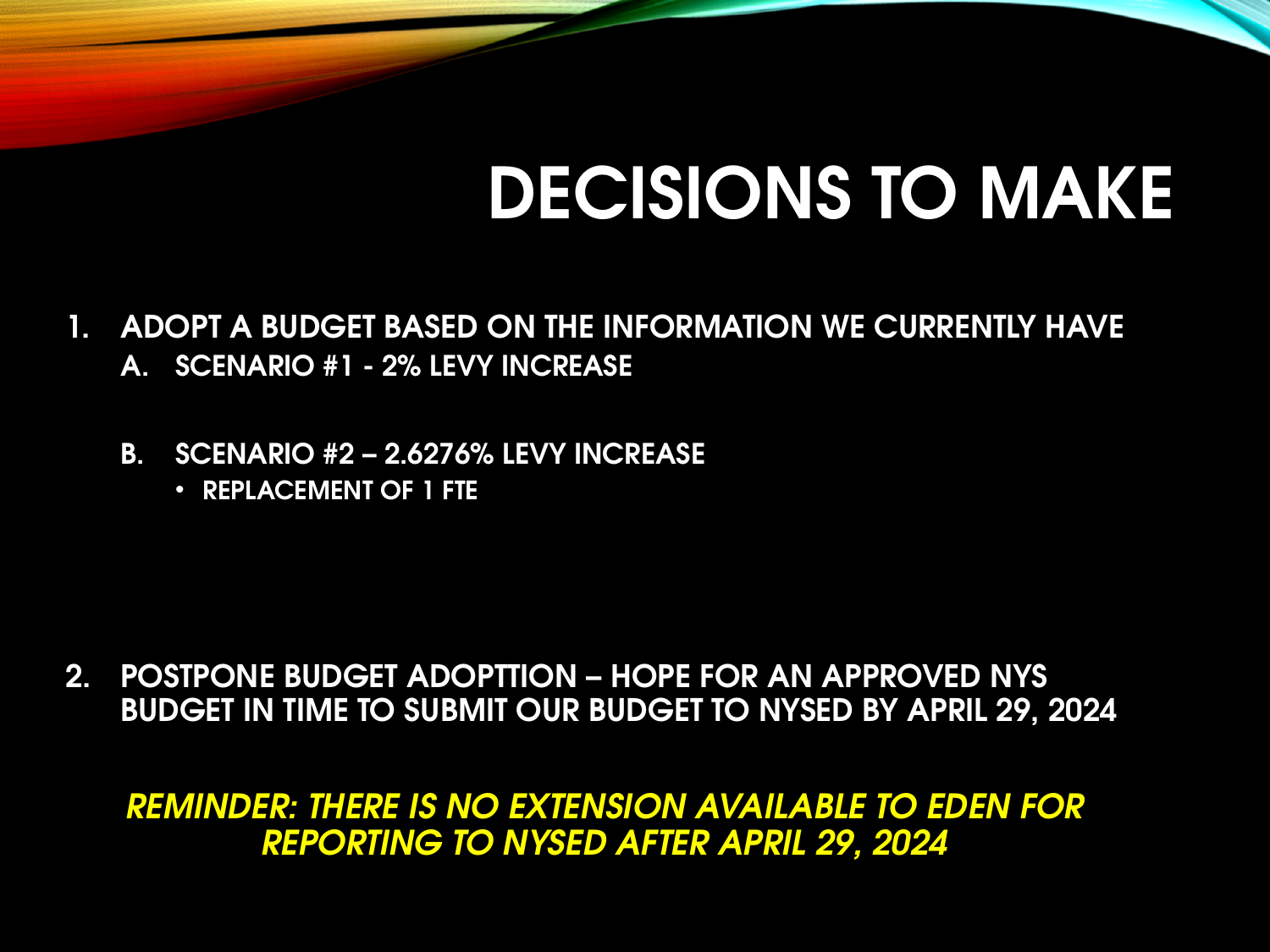

# DECISIONS TO MAKE

ADOPT A BUDGET BASED ON THE INFORMATION WE CURRENTLY HAVE
SCENARIO #1 - 2% LEVY INCREASE

SCENARIO #2 – 2.6276% LEVY INCREASE
REPLACEMENT OF 1 FTE

POSTPONE BUDGET ADOPTTION – HOPE FOR AN APPROVED NYS BUDGET IN TIME TO SUBMIT OUR BUDGET TO NYSED BY APRIL 29, 2024

REMINDER: THERE IS NO EXTENSION AVAILABLE TO EDEN FOR REPORTING TO NYSED AFTER APRIL 29, 2024